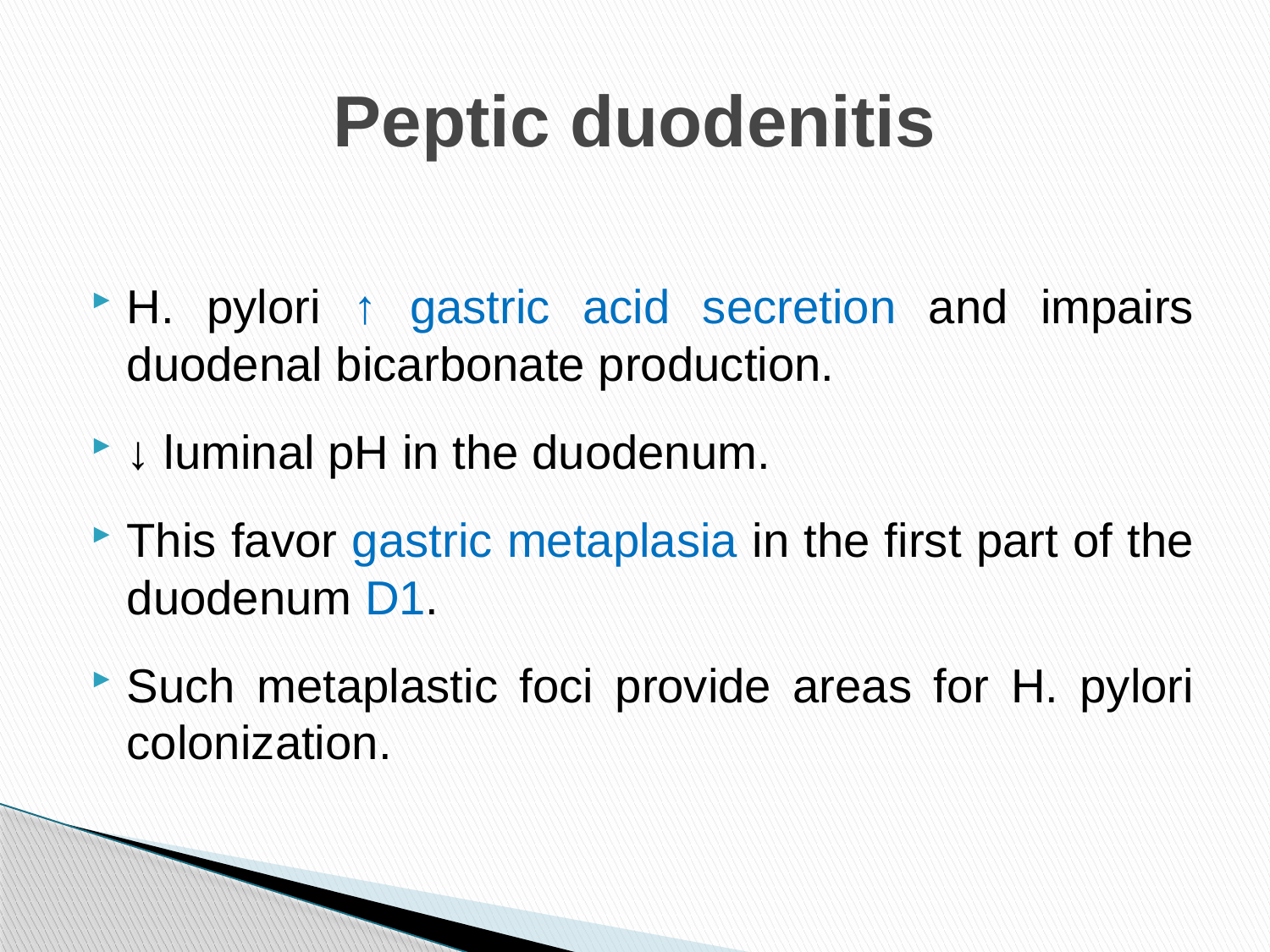

# Peptic duodenitis

H. pylori ↑ gastric acid secretion and impairs duodenal bicarbonate production.

↓ luminal pH in the duodenum.

This favor gastric metaplasia in the first part of the duodenum D1.

Such metaplastic foci provide areas for H. pylori colonization.